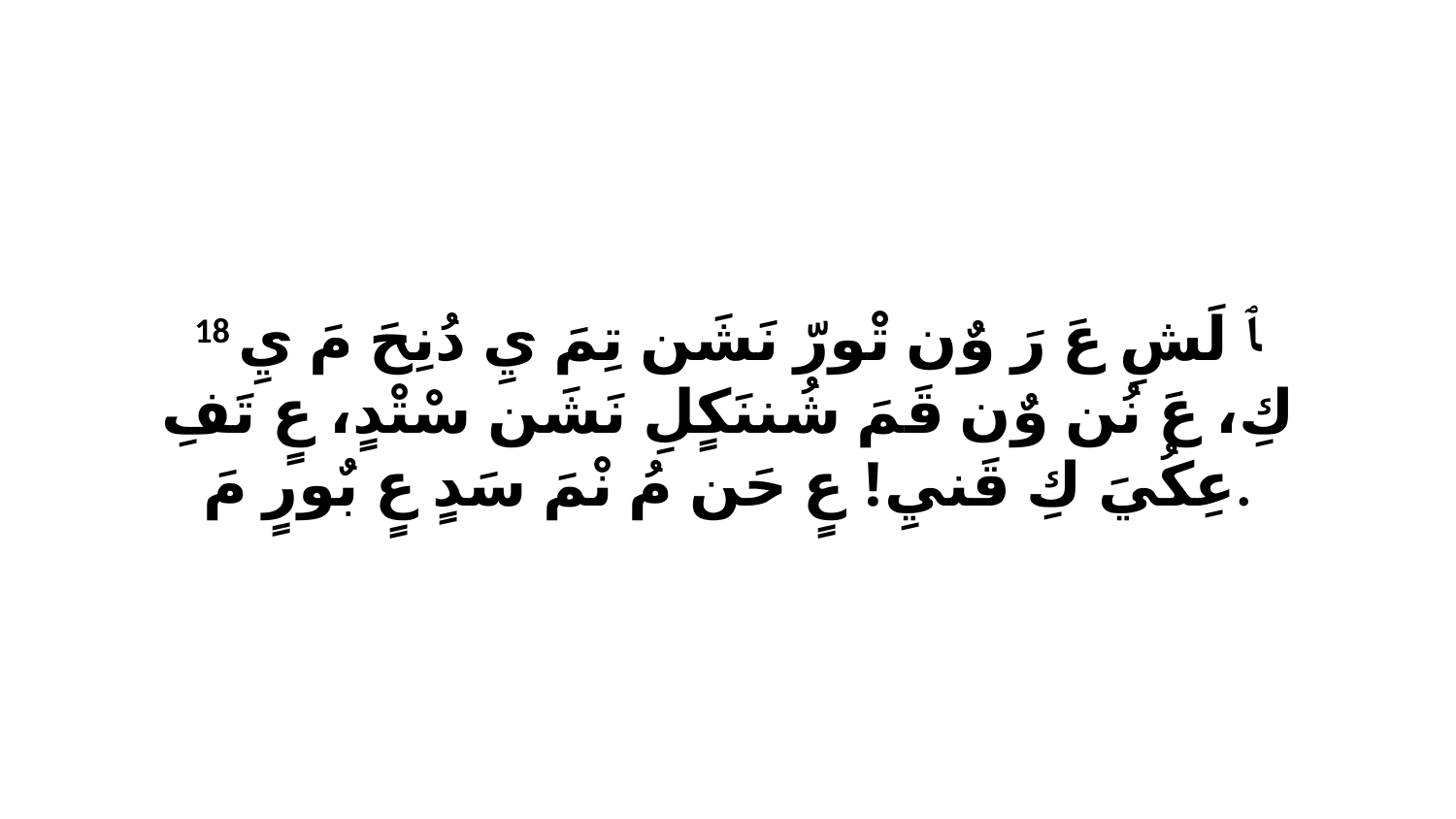

18 ﭑ لَشِ عَ رَ وٌن تْورّ نَشَن تِمَ يِ دُنِحَ مَ يِ كِ، عَ نُن وٌن قَمَ شُننَكٍلِ نَشَن سْتْدٍ، عٍ تَفِ عِكُيَ كِ قَنيِ! عٍ حَن مُ نْمَ سَدٍ عٍ بٌورٍ مَ.